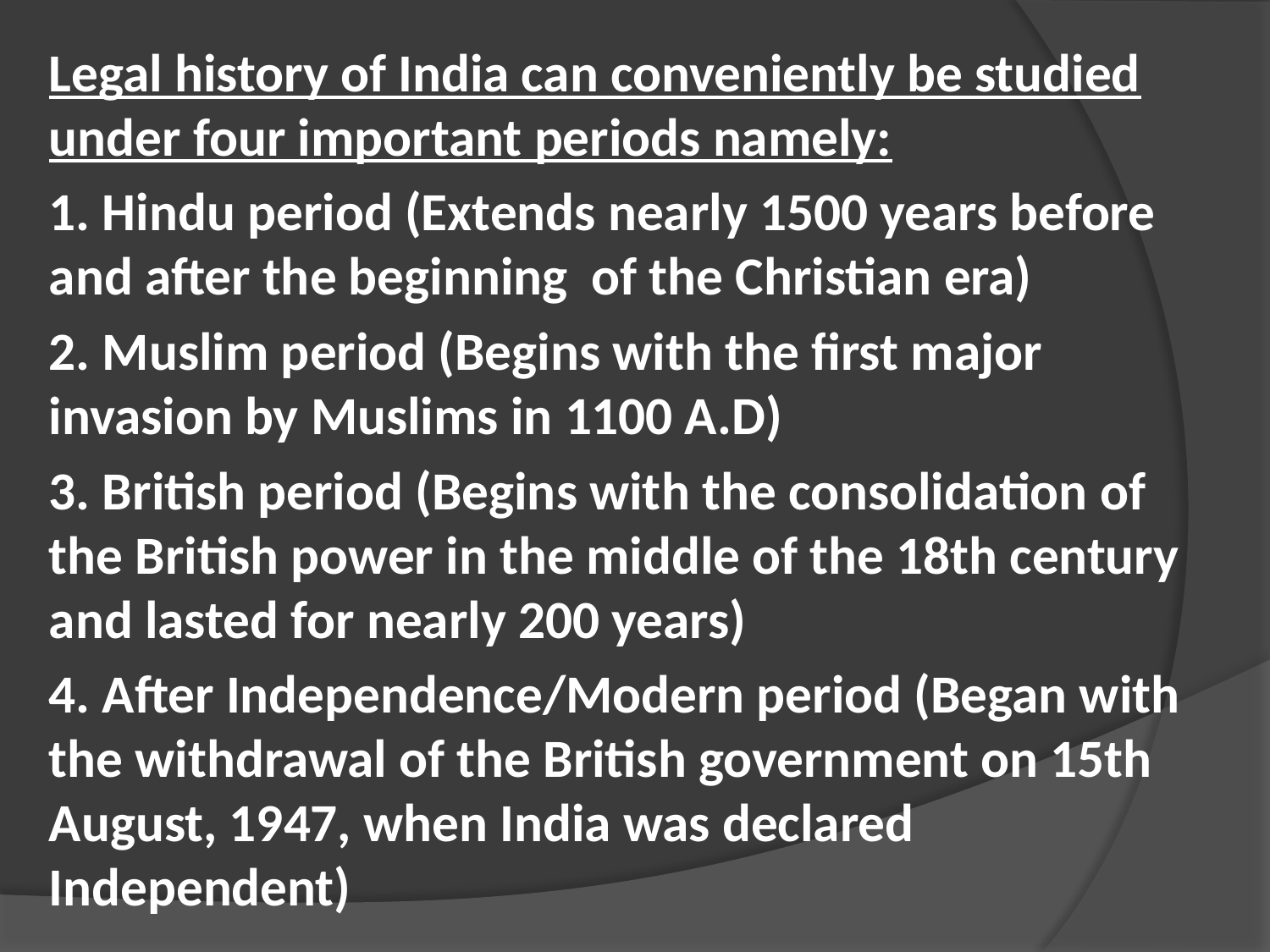

Legal history of India can conveniently be studied under four important periods namely:
1. Hindu period (Extends nearly 1500 years before and after the beginning  of the Christian era)
2. Muslim period (Begins with the first major invasion by Muslims in 1100 A.D)
3. British period (Begins with the consolidation of the British power in the middle of the 18th century and lasted for nearly 200 years)
4. After Independence/Modern period (Began with the withdrawal of the British government on 15th August, 1947, when India was declared Independent)